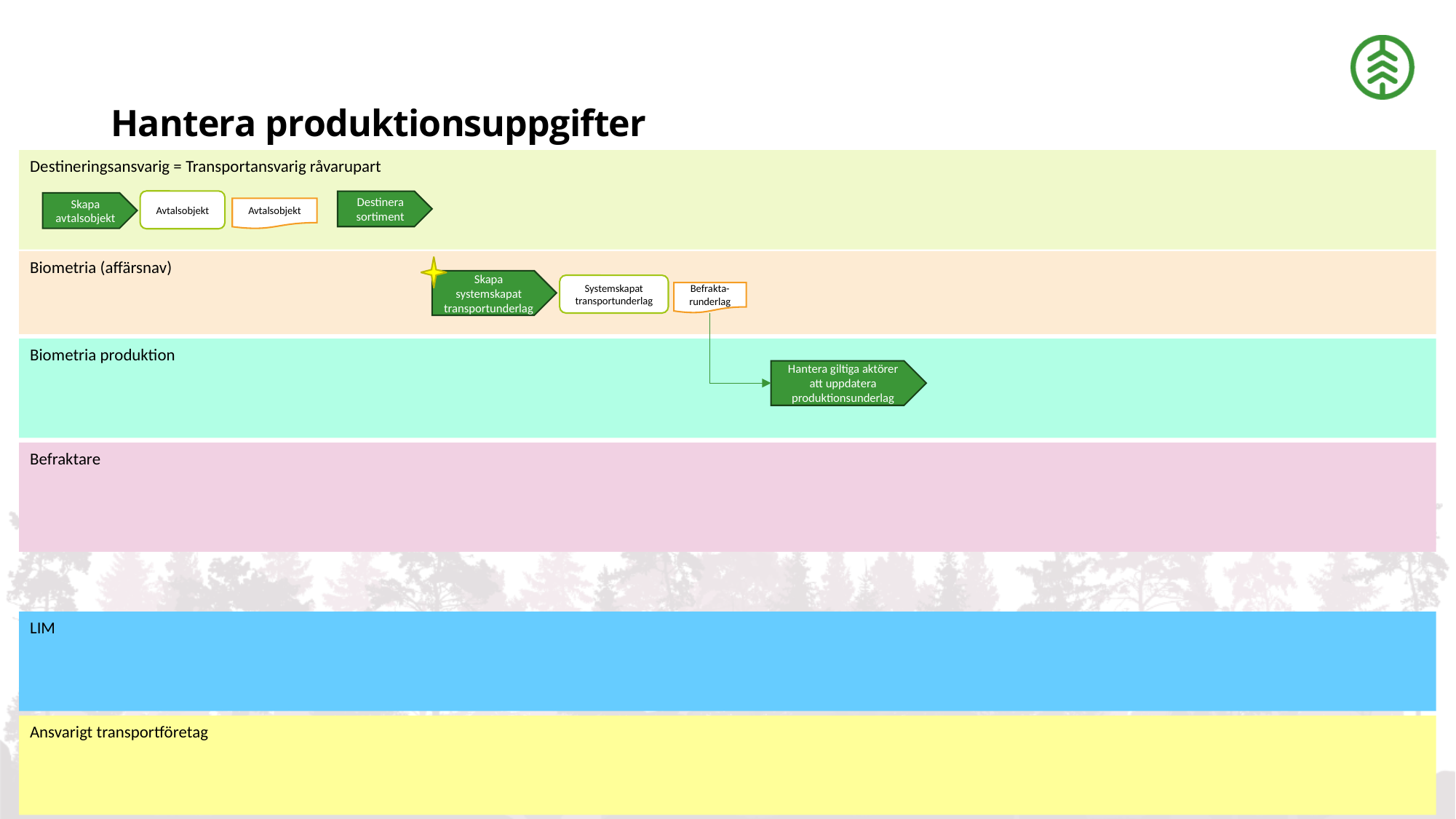

# Hantera produktionsuppgifter
Destineringsansvarig = Transportansvarig råvarupart
Avtalsobjekt
Destinera sortiment
Skapa avtalsobjekt
Avtalsobjekt
Biometria (affärsnav)

Skapa systemskapat transportunderlag
Systemskapat transportunderlag
Befrakta-runderlag
Biometria produktion
Hantera giltiga aktörer att uppdatera produktionsunderlag
Befraktare
LIM
Ansvarigt transportföretag